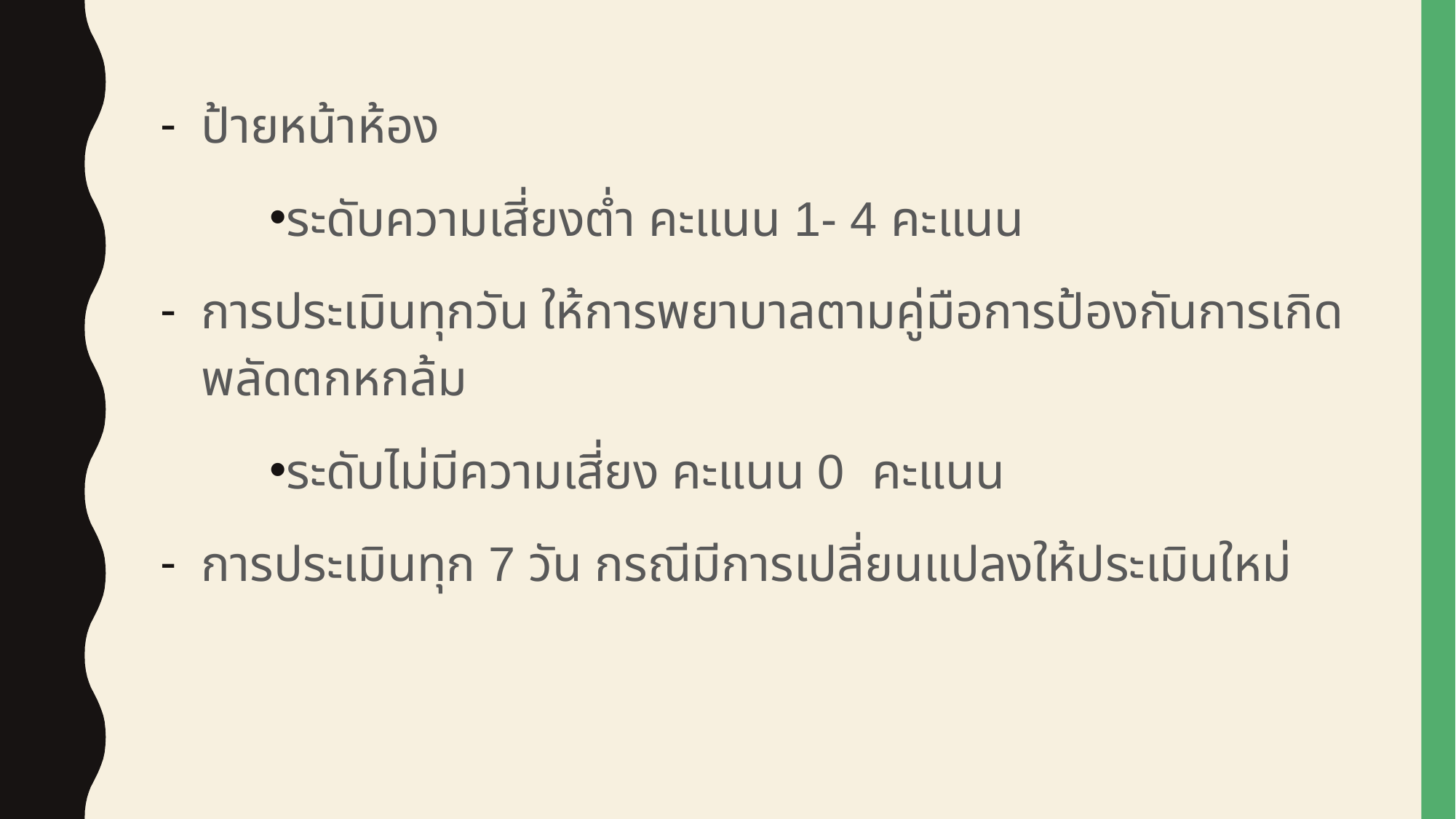

ป้ายหน้าห้อง
ระดับความเสี่ยงต่ำ คะแนน 1- 4 คะแนน
การประเมินทุกวัน ให้การพยาบาลตามคู่มือการป้องกันการเกิดพลัดตกหกล้ม
ระดับไม่มีความเสี่ยง คะแนน 0  คะแนน
การประเมินทุก 7 วัน กรณีมีการเปลี่ยนแปลงให้ประเมินใหม่